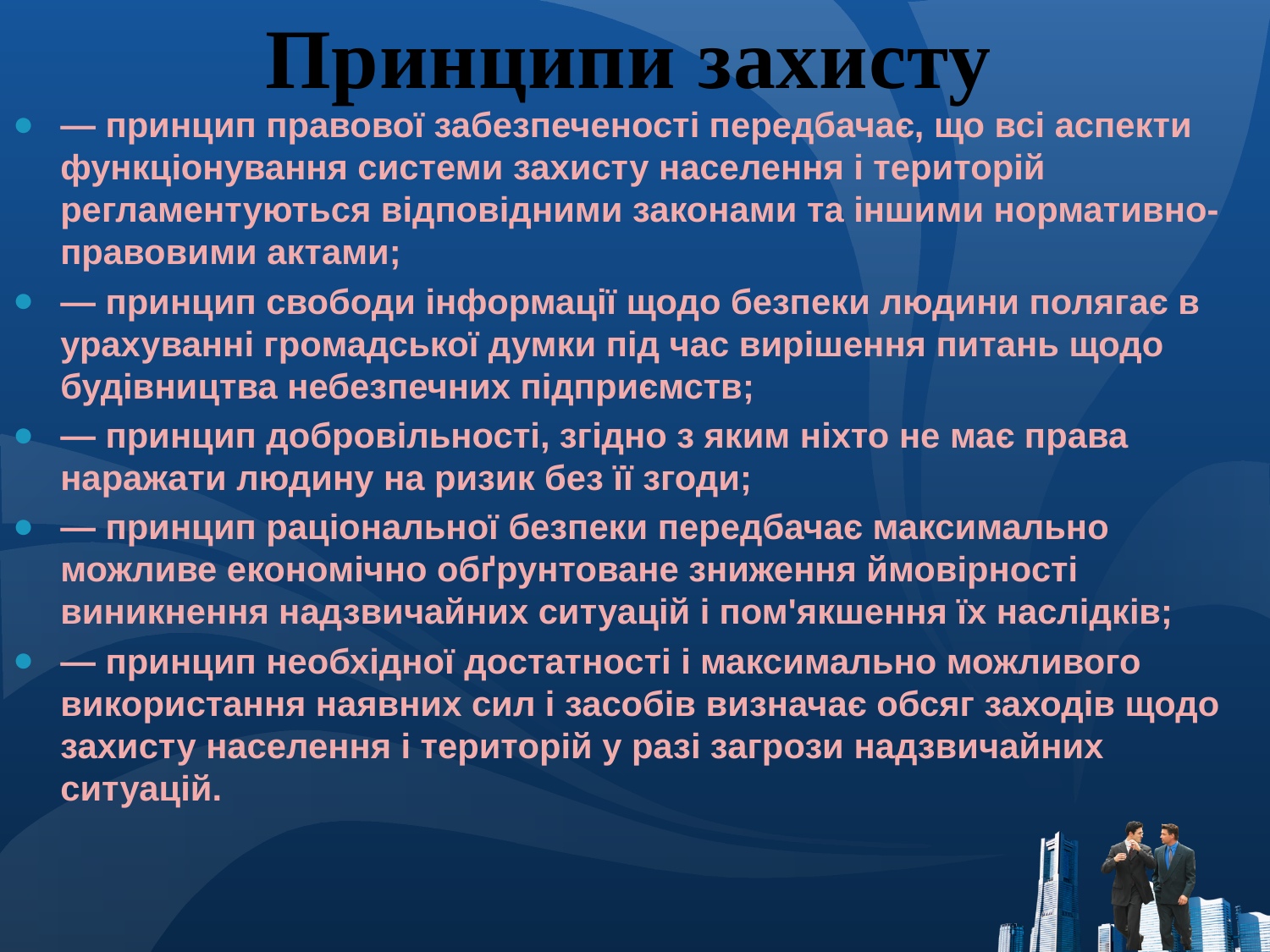

Принципи захисту
— принцип правової забезпеченості передбачає, що всі аспекти функціонування системи захисту населення і територій регламентуються відповідними законами та іншими нормативно-правовими актами;
— принцип свободи інформації щодо безпеки людини полягає в урахуванні громадської думки під час вирішення питань щодо будівництва небезпечних підприємств;
— принцип добровільності, згідно з яким ніхто не має права наражати людину на ризик без її згоди;
— принцип раціональної безпеки передбачає максимально можливе еко­номічно обґрунтоване зниження ймовірності виникнення надзвичайних ситуацій і пом'якшення їх наслідків;
— принцип необхідної достатності і максимально можливого використання наявних сил і засобів визначає обсяг заходів щодо захисту населення і територій у разі загрози надзвичайних ситуацій.